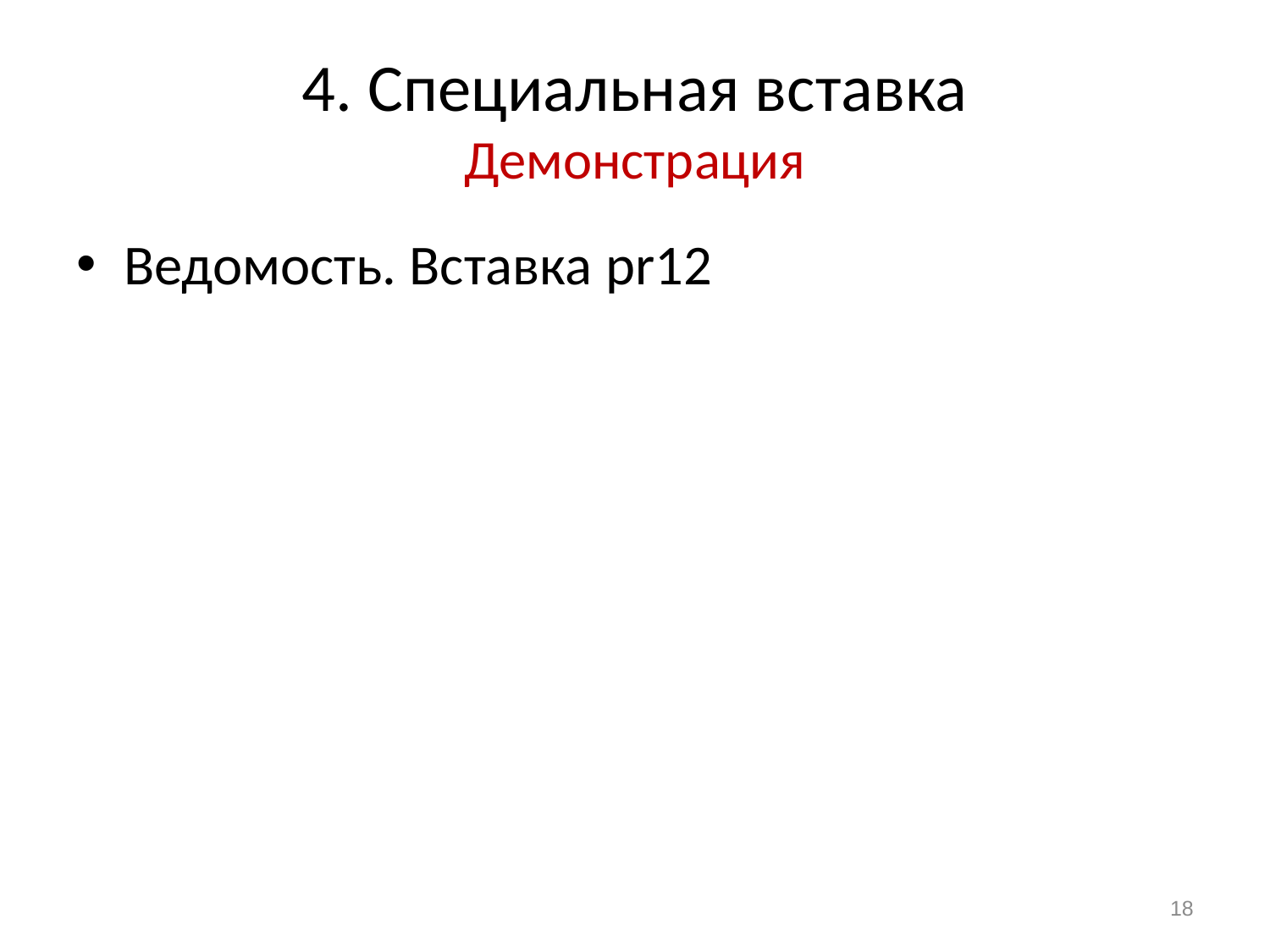

# 4. Специальная вставка Демонстрация
Ведомость. Вставка pr12
18